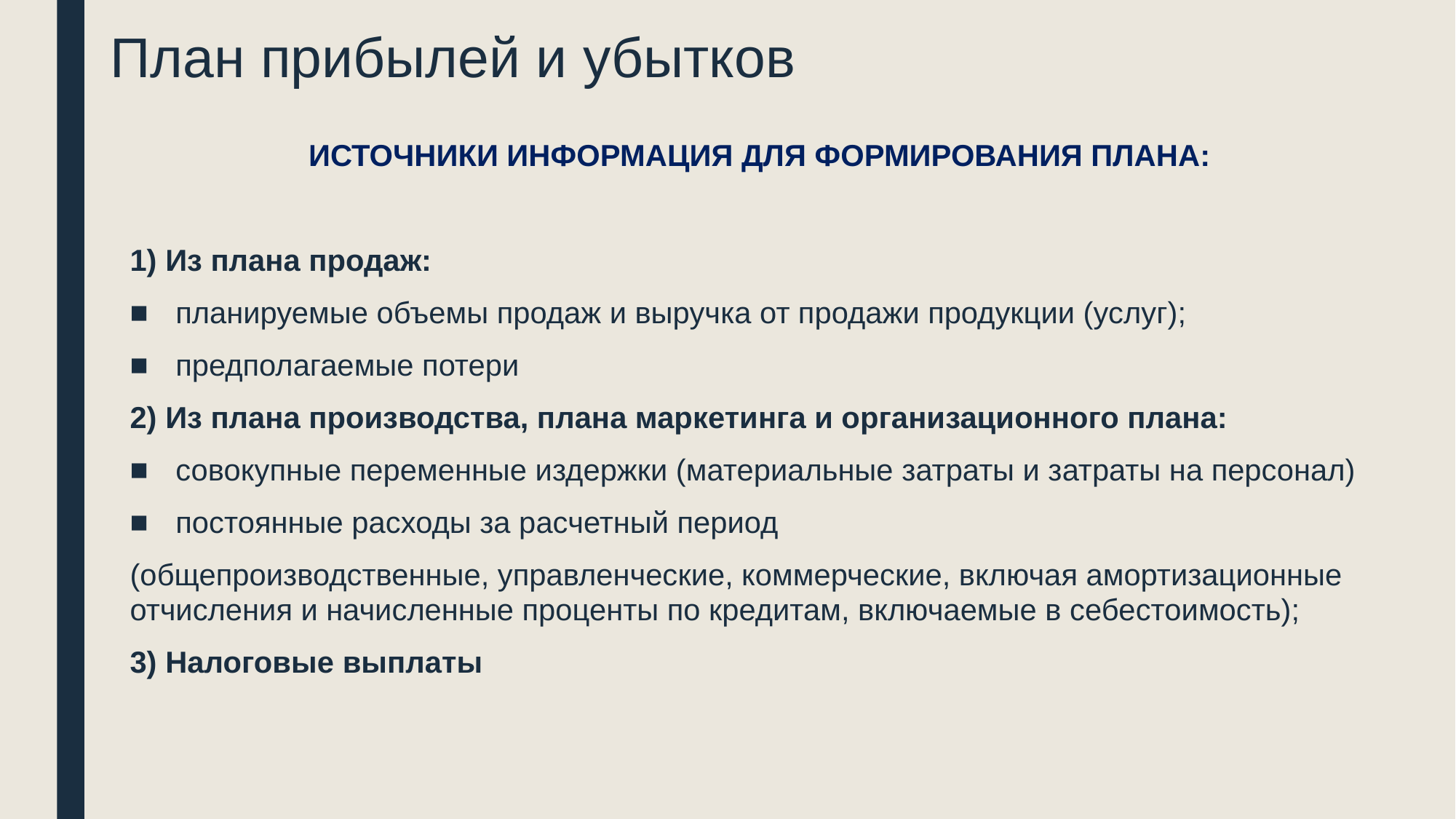

План прибылей и убытков
ИСТОЧНИКИ ИНФОРМАЦИЯ ДЛЯ ФОРМИРОВАНИЯ ПЛАНА:

1) Из плана продаж:
планируемые объемы продаж и выручка от продажи продукции (услуг);
предполагаемые потери
2) Из плана производства, плана маркетинга и организационного плана:
совокупные переменные издержки (материальные затраты и затраты на персонал)
постоянные расходы за расчетный период
(общепроизводственные, управленческие, коммерческие, включая амортизационные отчисления и начисленные проценты по кредитам, включаемые в себестоимость);
3) Налоговые выплаты